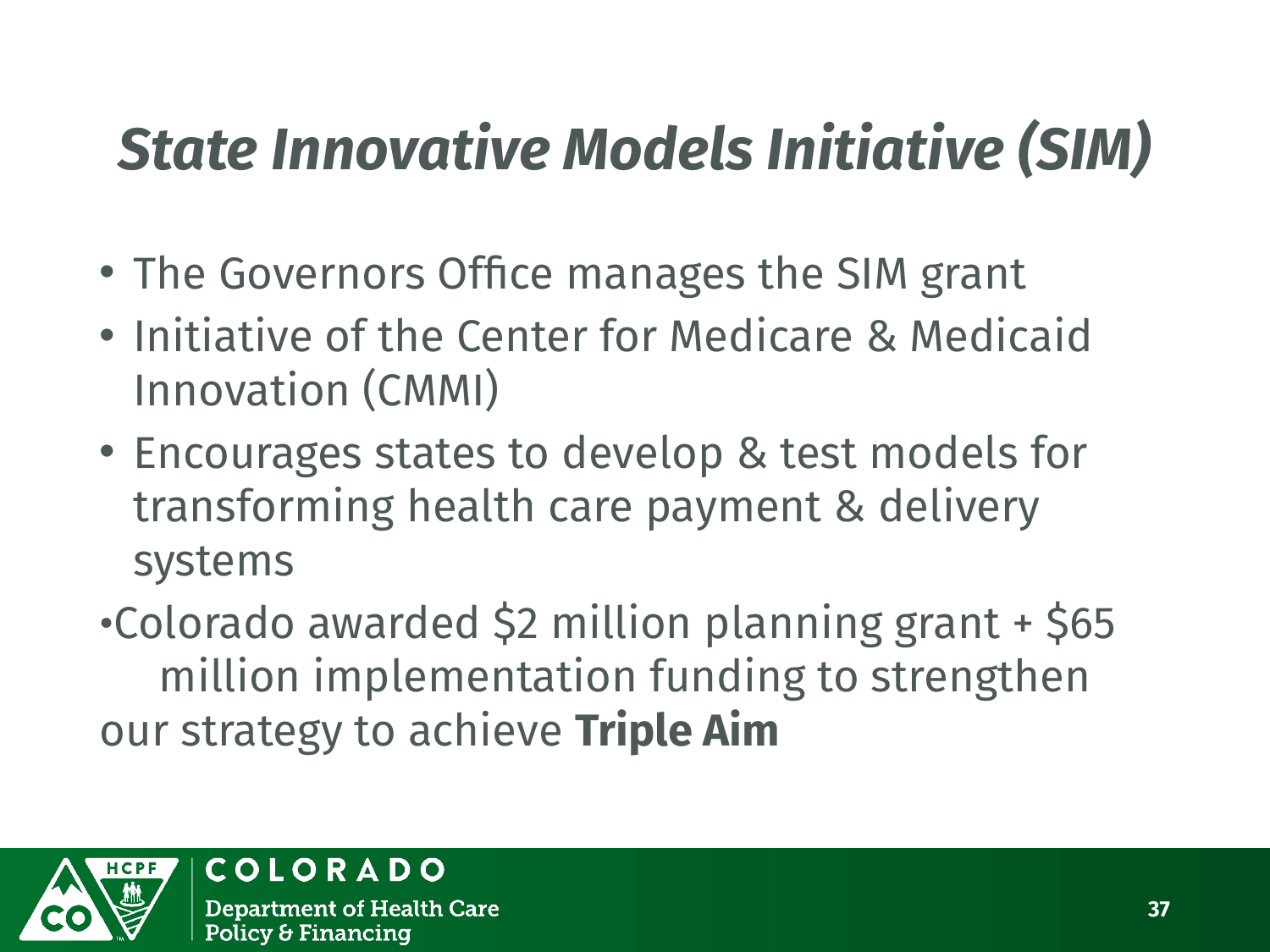

# State Innovative Models Initiative (SIM)
The Governors Office manages the SIM grant
Initiative of the Center for Medicare & Medicaid Innovation (CMMI)
Encourages states to develop & test models for transforming health care payment & delivery systems
•Colorado awarded $2 million planning grant + $65          million implementation funding to strengthen our strategy to achieve Triple Aim

37